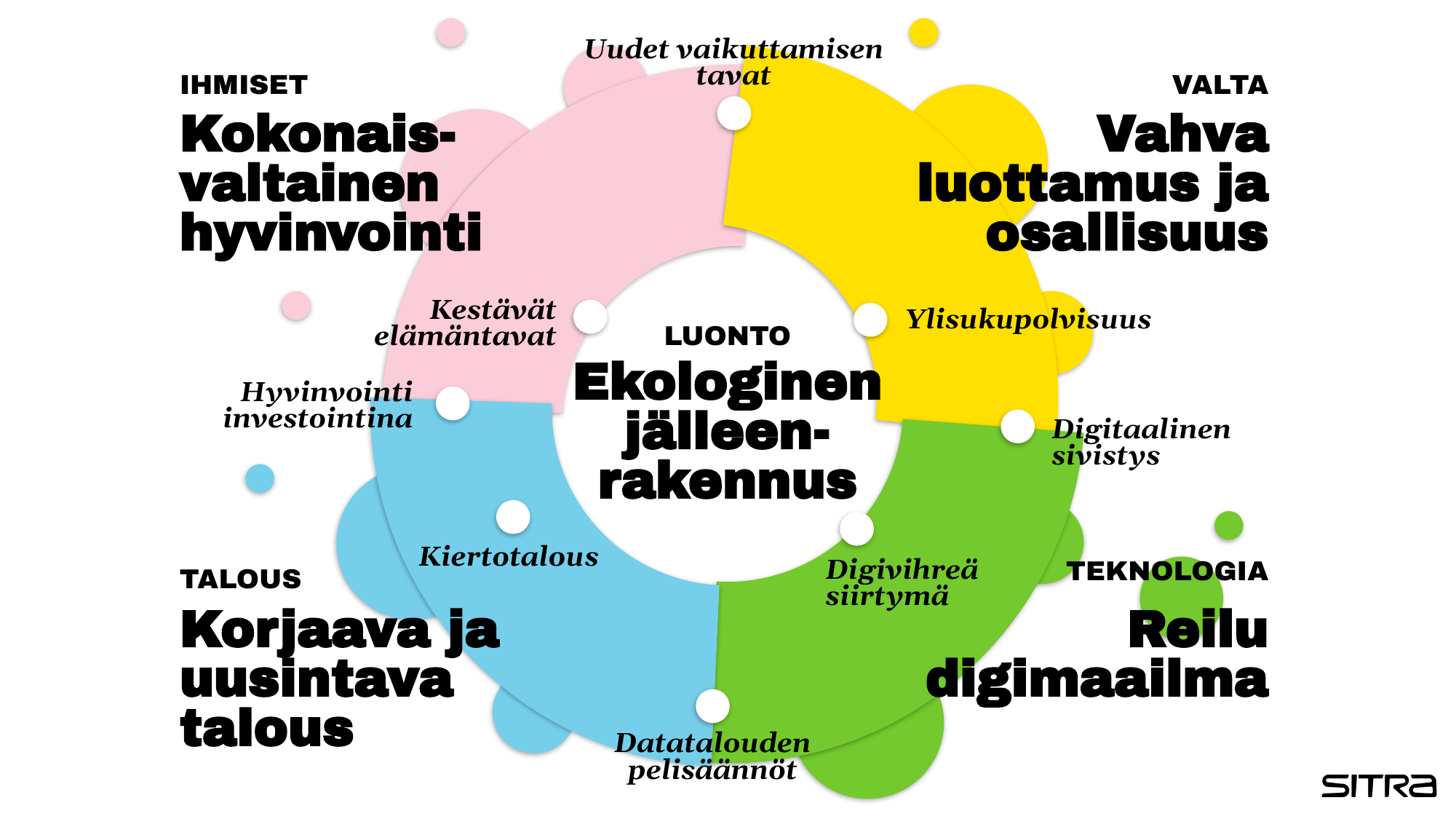

Mahdollisuuksia on paljon

Uudet vaikuttamisen tavat

IHMISET
VALTA

Kokonais-
valtainen hyvinvointi
Vahva luottamus ja osallisuus

Kestävät elämäntavat

Ylisukupolvisuus

LUONTO
Ekologinen
jälleen-
rakennus
Hyvinvointi investointina

Digitaalinen sivistys

Kiertotalous
TEKNOLOGIA
Digivihreä siirtymä

TALOUS
Korjaava ja uusintava talous
Reilu digimaailma

Datatalouden pelisäännöt